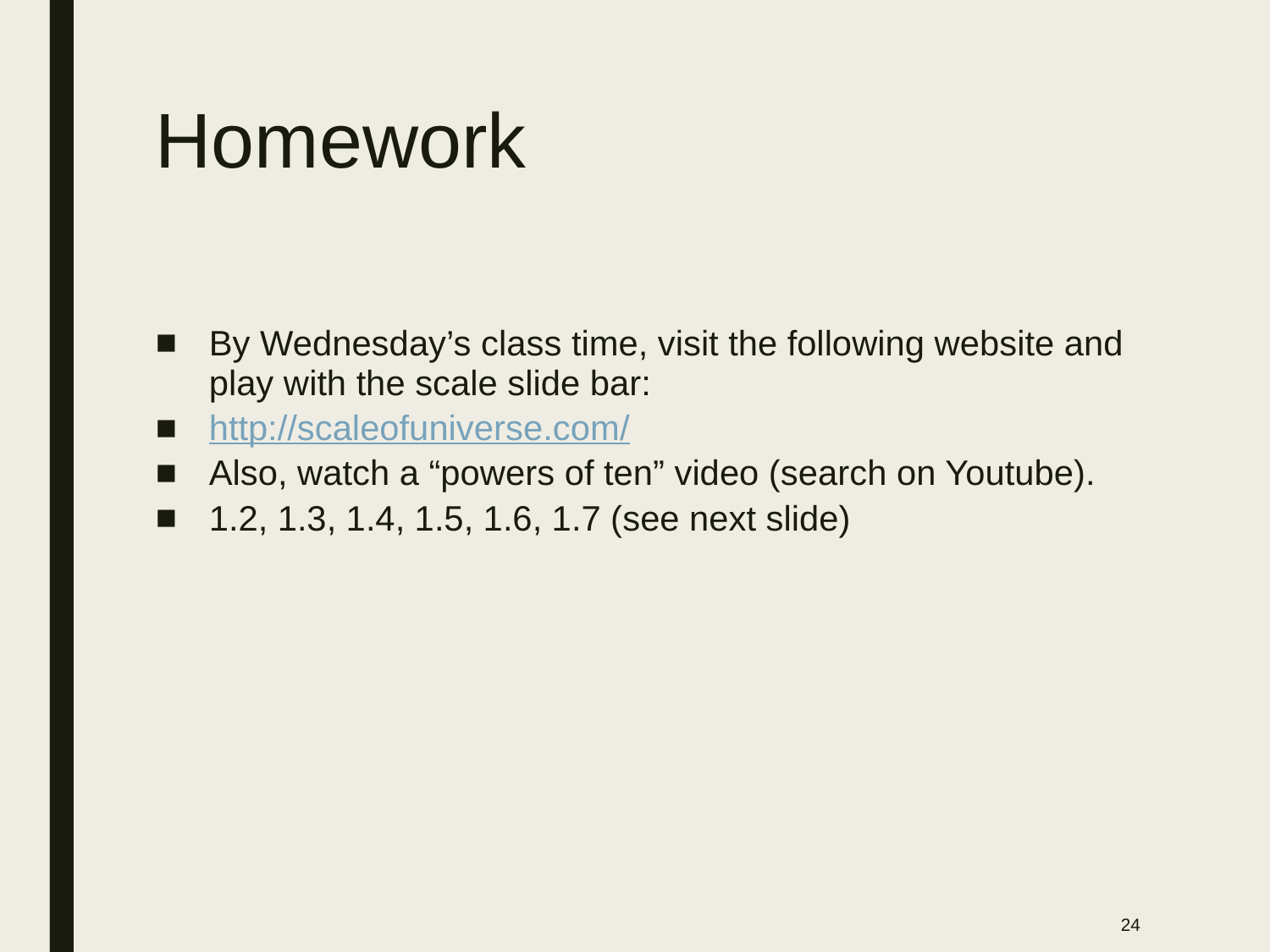

# Homework
By Wednesday’s class time, visit the following website and play with the scale slide bar:
http://scaleofuniverse.com/
Also, watch a “powers of ten” video (search on Youtube).
1.2, 1.3, 1.4, 1.5, 1.6, 1.7 (see next slide)

24